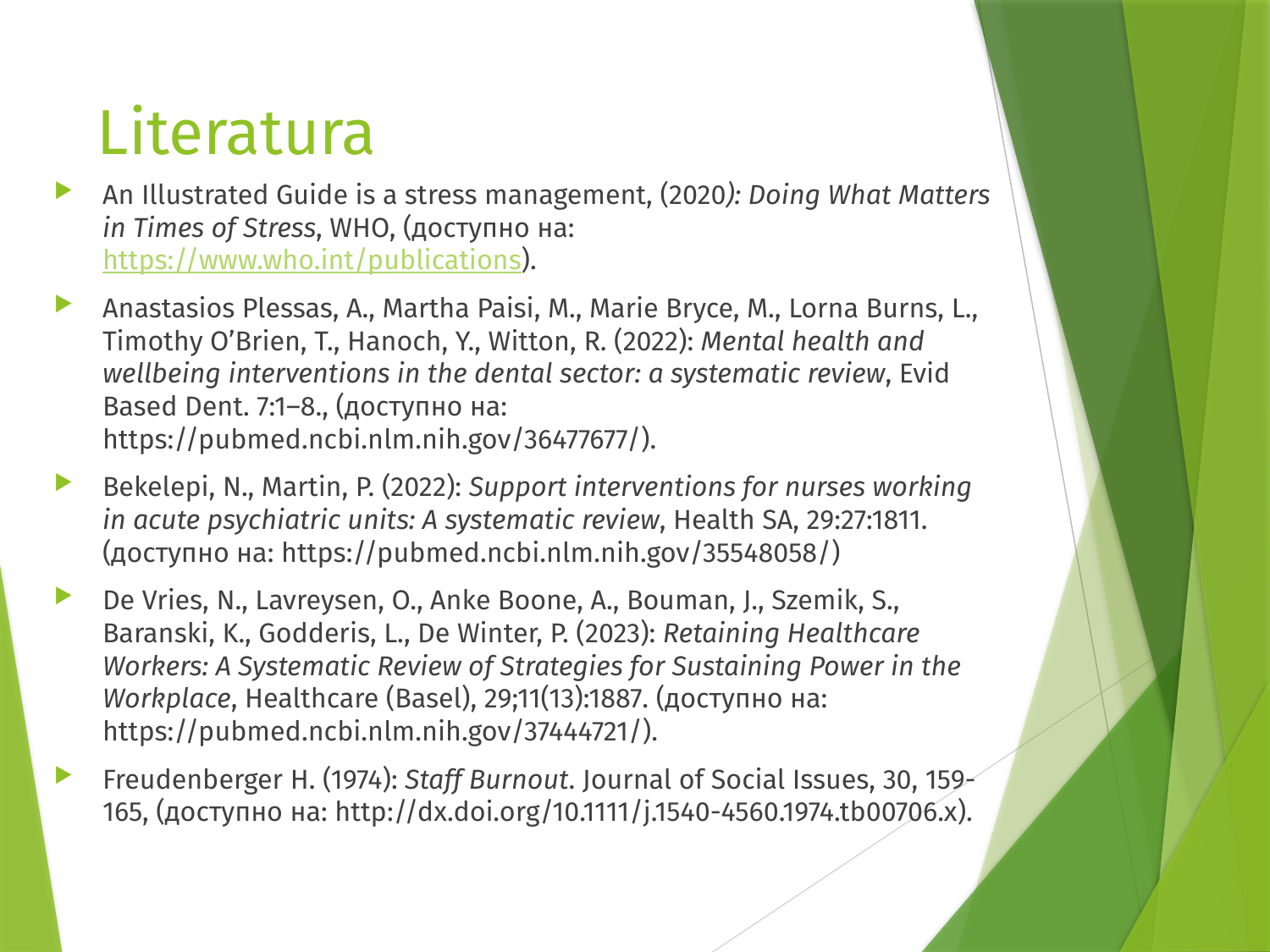

# Literatura
An Illustrated Guide is a stress management, (2020): Doing What Matters in Times of Stress, WHO, (доступно на: https://www.who.int/publications).
Anastasios Plessas, A., Martha Paisi, M., Marie Bryce, M., Lorna Burns, L., Timothy O’Brien, T., Hanoch, Y., Witton, R. (2022): Mental health and wellbeing interventions in the dental sector: a systematic review, Evid Based Dent. 7:1–8., (доступно на: https://pubmed.ncbi.nlm.nih.gov/36477677/).
Bekelepi, N., Martin, P. (2022): Support interventions for nurses working in acute psychiatric units: A systematic review, Health SA, 29:27:1811. (доступно на: https://pubmed.ncbi.nlm.nih.gov/35548058/)
De Vries, N., Lavreysen, O., Anke Boone, A., Bouman, J., Szemik, S., Baranski, K., Godderis, L., De Winter, P. (2023): Retaining Healthcare Workers: A Systematic Review of Strategies for Sustaining Power in the Workplace, Healthcare (Basel), 29;11(13):1887. (доступно на: https://pubmed.ncbi.nlm.nih.gov/37444721/).
Freudenberger H. (1974): Staff Burnout. Journal of Social Issues, 30, 159-165, (доступно на: http://dx.doi.org/10.1111/j.1540-4560.1974.tb00706.x).